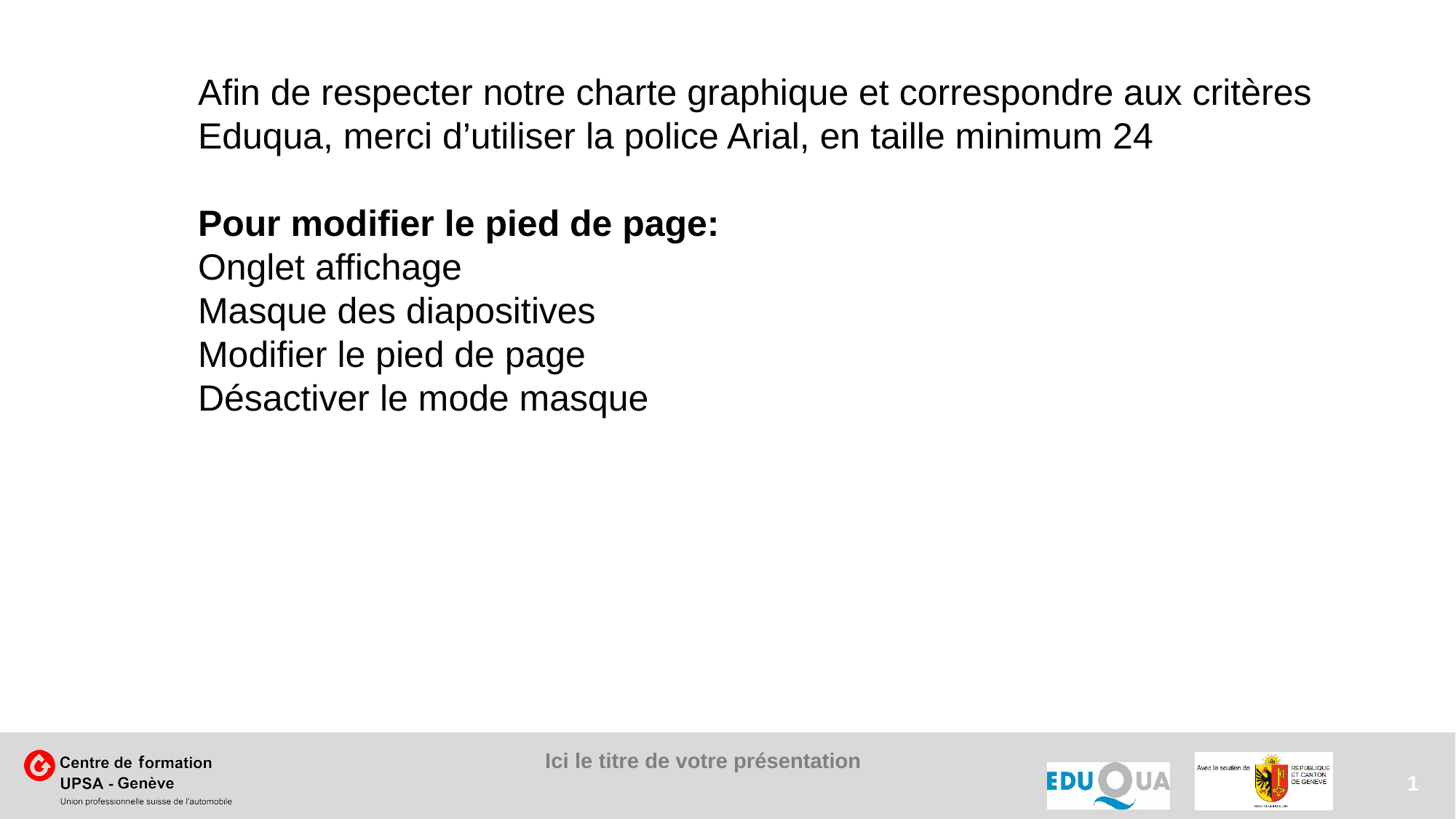

Afin de respecter notre charte graphique et correspondre aux critères Eduqua, merci d’utiliser la police Arial, en taille minimum 24

Pour modifier le pied de page:
Onglet affichage
Masque des diapositives
Modifier le pied de page
Désactiver le mode masque
1